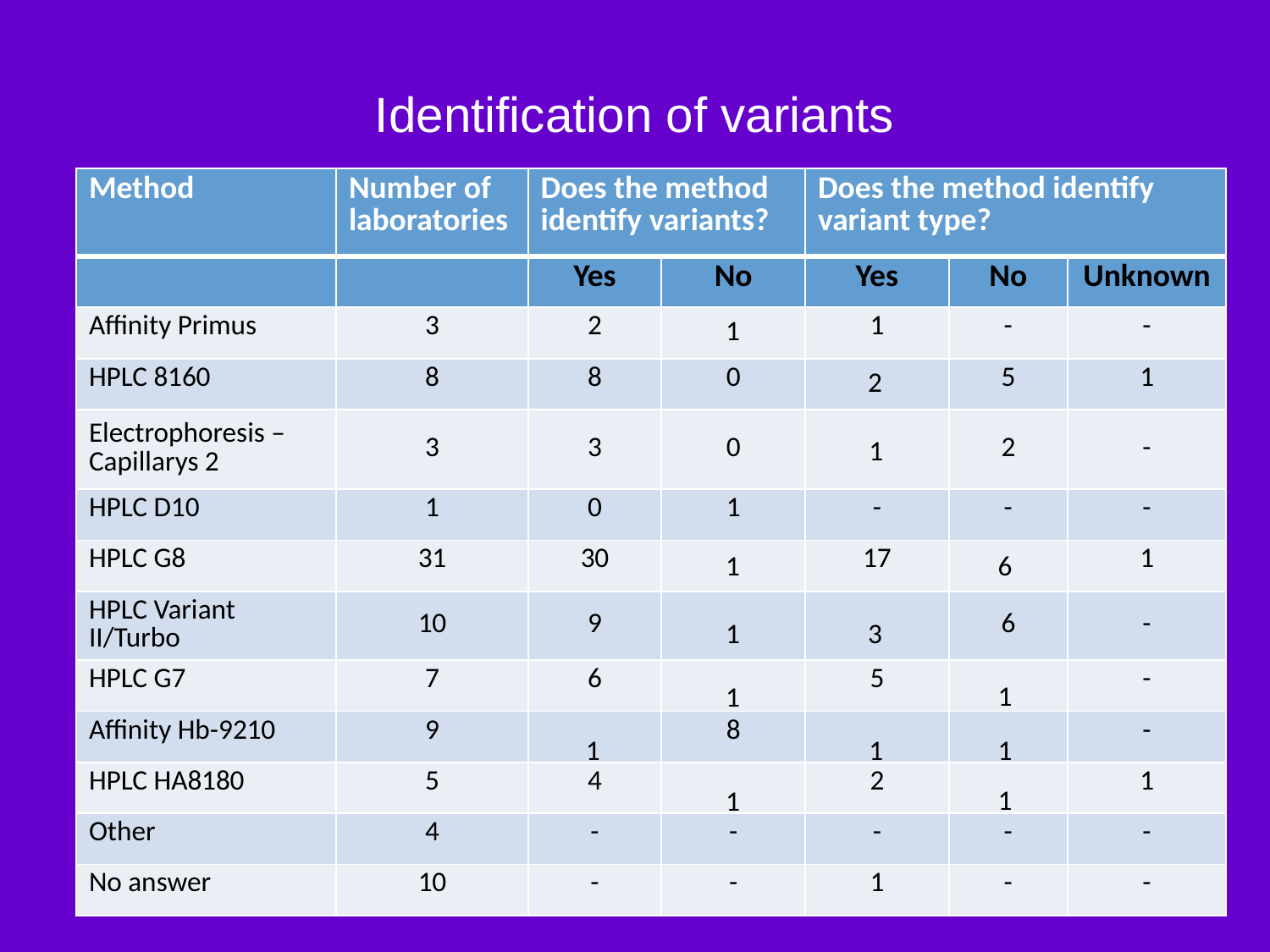

Identification of variants
| Method | Number of laboratories | Does the method identify variants? |  | Does the method identify variant type? |  |  |
| --- | --- | --- | --- | --- | --- | --- |
|  |  | Yes | No | Yes | No | Unknown |
| Affinity Primus | 3 | 2 |  | 1 | - | - |
| HPLC 8160 | 8 | 8 | 0 |  | 5 | 1 |
| Electrophoresis – Capillarys 2 | 3 | 3 | 0 |  | 2 | - |
| HPLC D10 | 1 | 0 | 1 | - | - | - |
| HPLC G8 | 31 | 30 |  | 17 |  | 1 |
| HPLC Variant II/Turbo | 10 | 9 |  |  | 6 | - |
| HPLC G7 | 7 | 6 |  | 5 |  | - |
| Affinity Hb-9210 | 9 |  | 8 |  |  | - |
| HPLC HA8180 | 5 | 4 |  | 2 |  | 1 |
| Other | 4 | - | - | - | - | - |
| No answer | 10 | - | - | 1 | - | - |
1
2
1
1
6
1
3
1
1
# Identification of variants
1
1
1
1
1